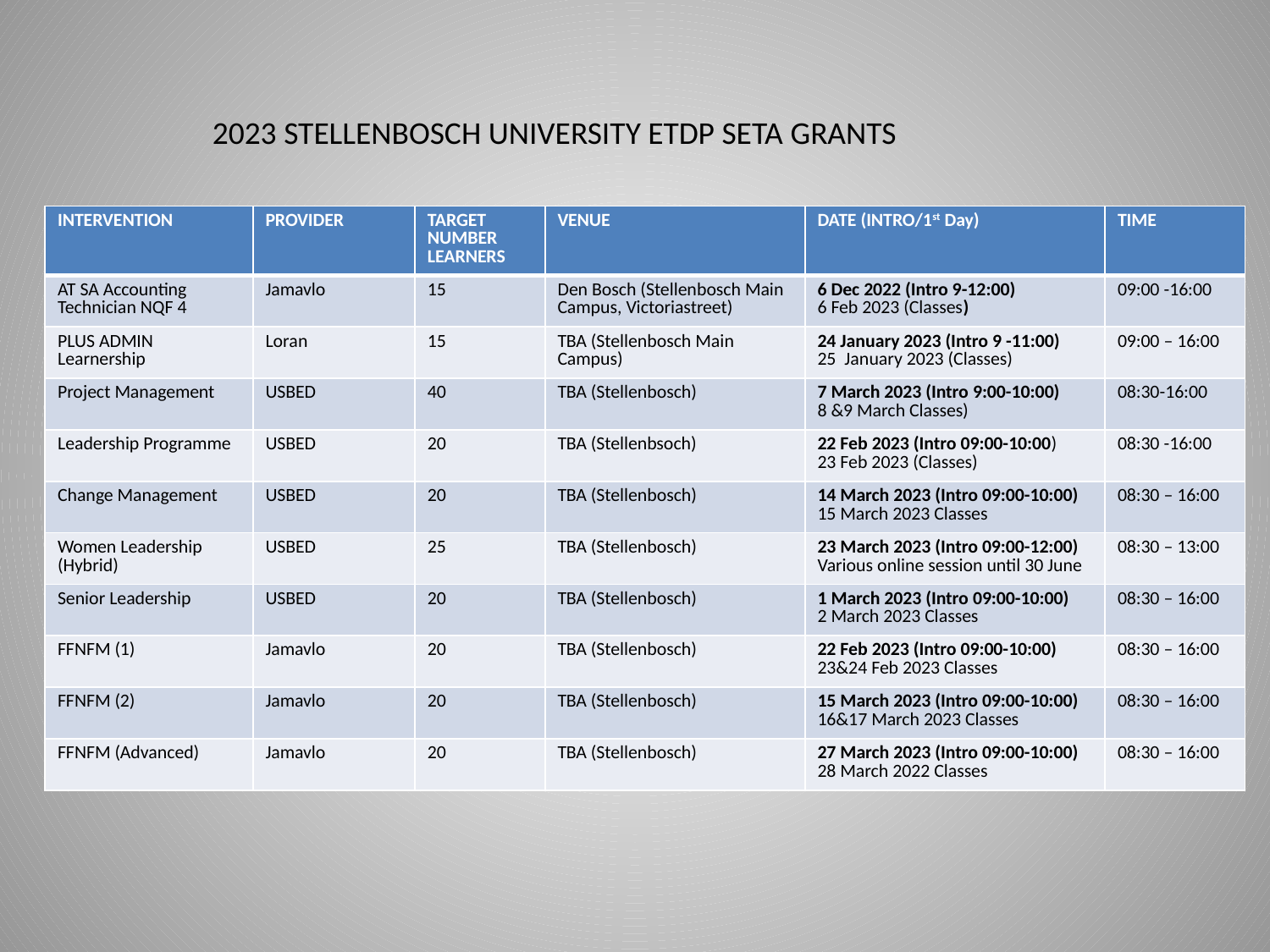

2023 STELLENBOSCH UNIVERSITY ETDP SETA GRANTS
| INTERVENTION | PROVIDER | TARGET NUMBER LEARNERS | VENUE | DATE (INTRO/1st Day) | TIME |
| --- | --- | --- | --- | --- | --- |
| AT SA Accounting Technician NQF 4 | Jamavlo | 15 | Den Bosch (Stellenbosch Main Campus, Victoriastreet) | 6 Dec 2022 (Intro 9-12:00) 6 Feb 2023 (Classes) | 09:00 -16:00 |
| PLUS ADMIN Learnership | Loran | 15 | TBA (Stellenbosch Main Campus) | 24 January 2023 (Intro 9 -11:00) 25 January 2023 (Classes) | 09:00 – 16:00 |
| Project Management | USBED | 40 | TBA (Stellenbosch) | 7 March 2023 (Intro 9:00-10:00) 8 &9 March Classes) | 08:30-16:00 |
| Leadership Programme | USBED | 20 | TBA (Stellenbsoch) | 22 Feb 2023 (Intro 09:00-10:00) 23 Feb 2023 (Classes) | 08:30 -16:00 |
| Change Management | USBED | 20 | TBA (Stellenbosch) | 14 March 2023 (Intro 09:00-10:00) 15 March 2023 Classes | 08:30 – 16:00 |
| Women Leadership (Hybrid) | USBED | 25 | TBA (Stellenbosch) | 23 March 2023 (Intro 09:00-12:00) Various online session until 30 June | 08:30 – 13:00 |
| Senior Leadership | USBED | 20 | TBA (Stellenbosch) | 1 March 2023 (Intro 09:00-10:00) 2 March 2023 Classes | 08:30 – 16:00 |
| FFNFM (1) | Jamavlo | 20 | TBA (Stellenbosch) | 22 Feb 2023 (Intro 09:00-10:00) 23&24 Feb 2023 Classes | 08:30 – 16:00 |
| FFNFM (2) | Jamavlo | 20 | TBA (Stellenbosch) | 15 March 2023 (Intro 09:00-10:00) 16&17 March 2023 Classes | 08:30 – 16:00 |
| FFNFM (Advanced) | Jamavlo | 20 | TBA (Stellenbosch) | 27 March 2023 (Intro 09:00-10:00) 28 March 2022 Classes | 08:30 – 16:00 |